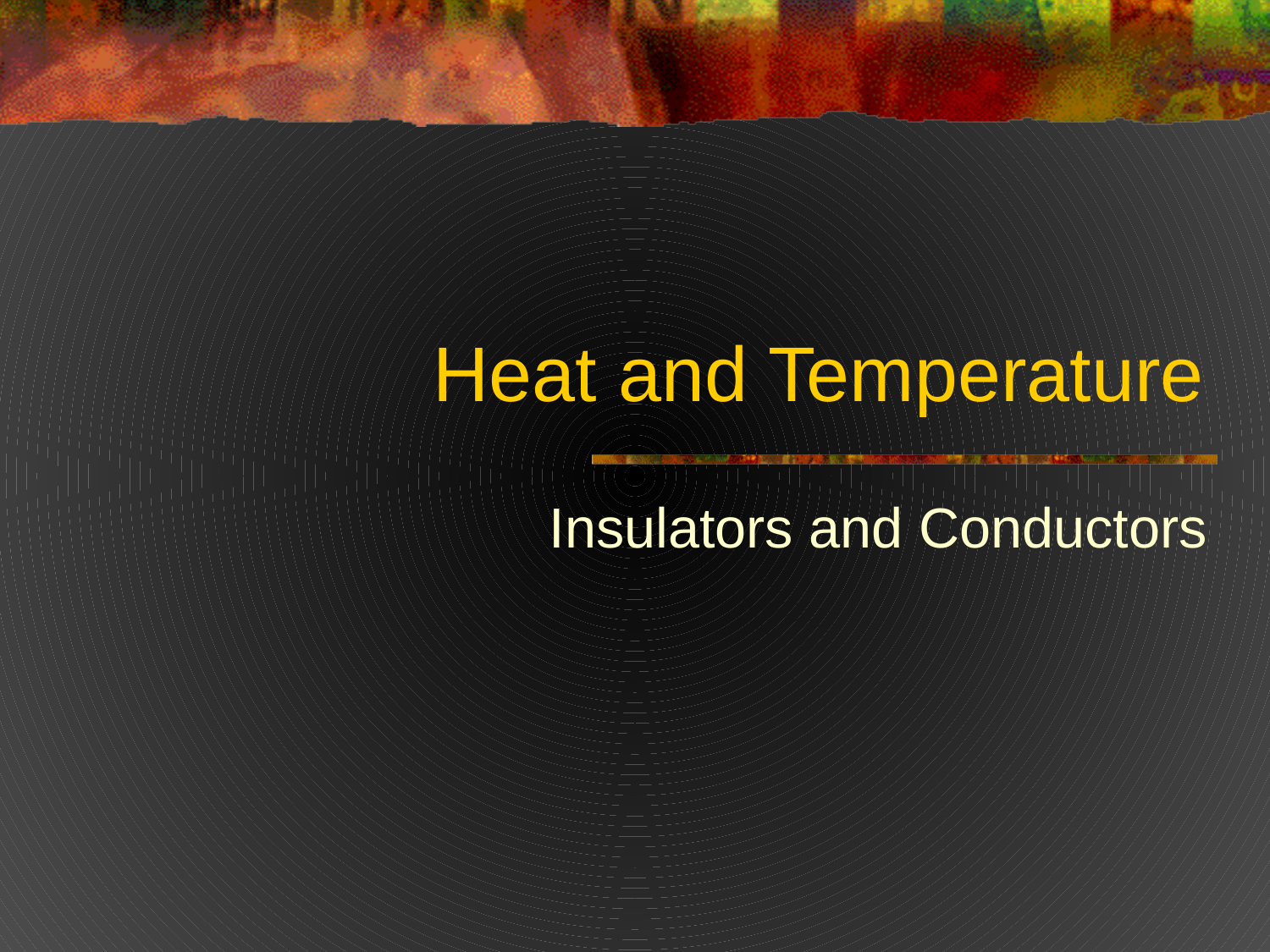

# Heat and Temperature
Insulators and Conductors